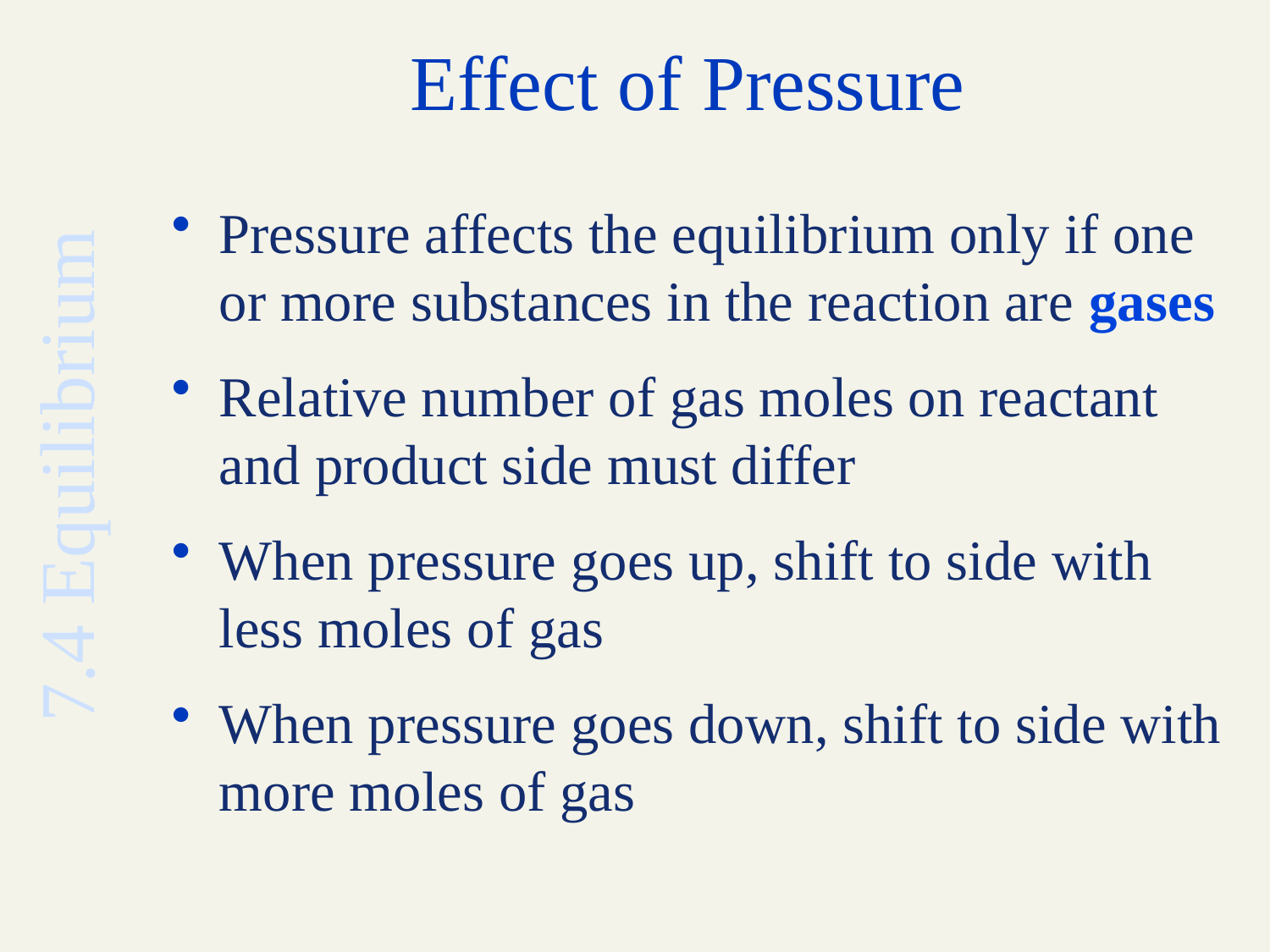

# Effect of Pressure
Pressure affects the equilibrium only if one or more substances in the reaction are gases
Relative number of gas moles on reactant and product side must differ
When pressure goes up, shift to side with less moles of gas
When pressure goes down, shift to side with more moles of gas

7.4 Equilibrium